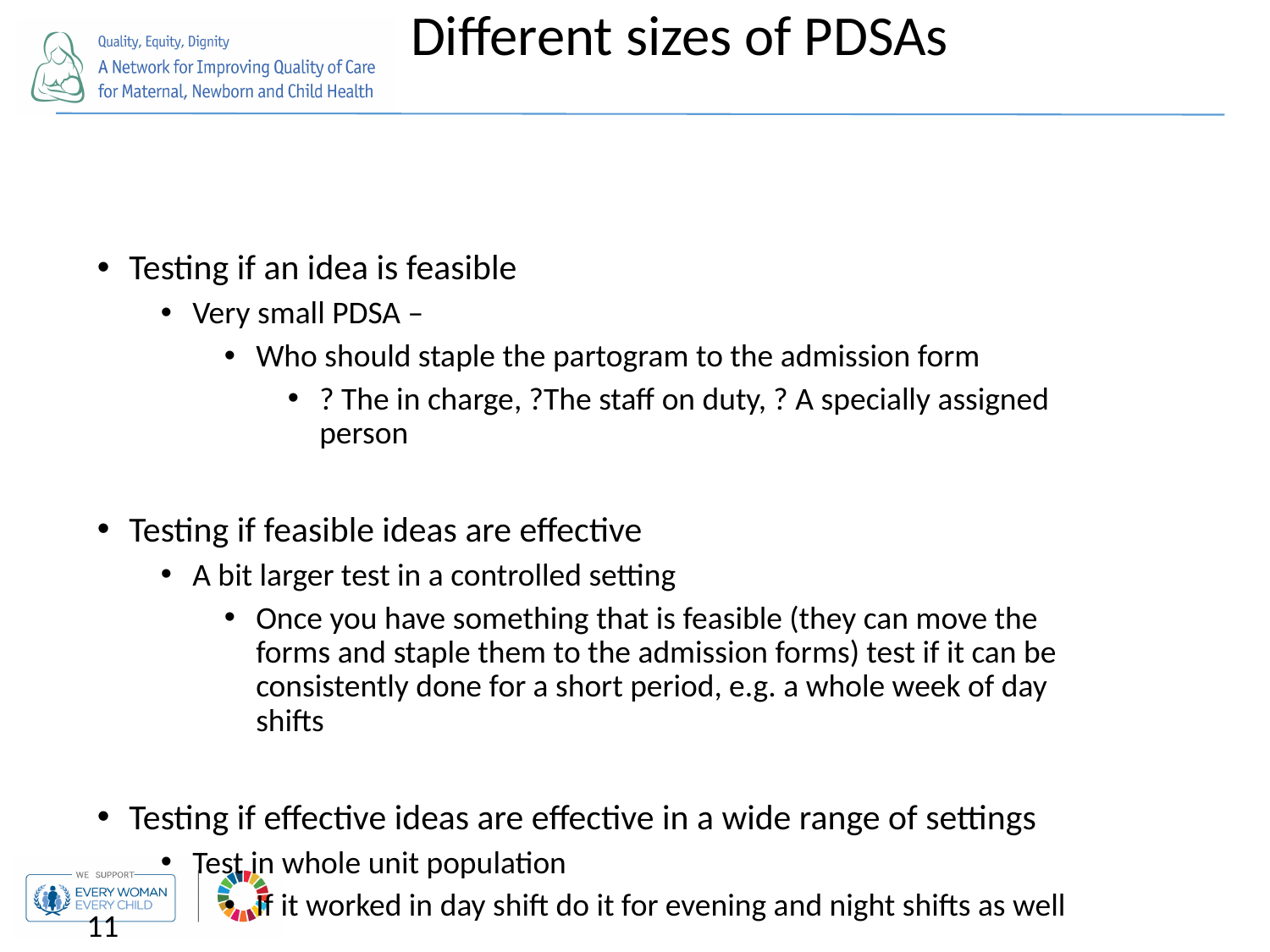

# Different sizes of PDSAs
Testing if an idea is feasible
Very small PDSA –
Who should staple the partogram to the admission form
? The in charge, ?The staff on duty, ? A specially assigned person

Testing if feasible ideas are effective
A bit larger test in a controlled setting
Once you have something that is feasible (they can move the forms and staple them to the admission forms) test if it can be consistently done for a short period, e.g. a whole week of day shifts

Testing if effective ideas are effective in a wide range of settings
Test in whole unit population
If it worked in day shift do it for evening and night shifts as well

11